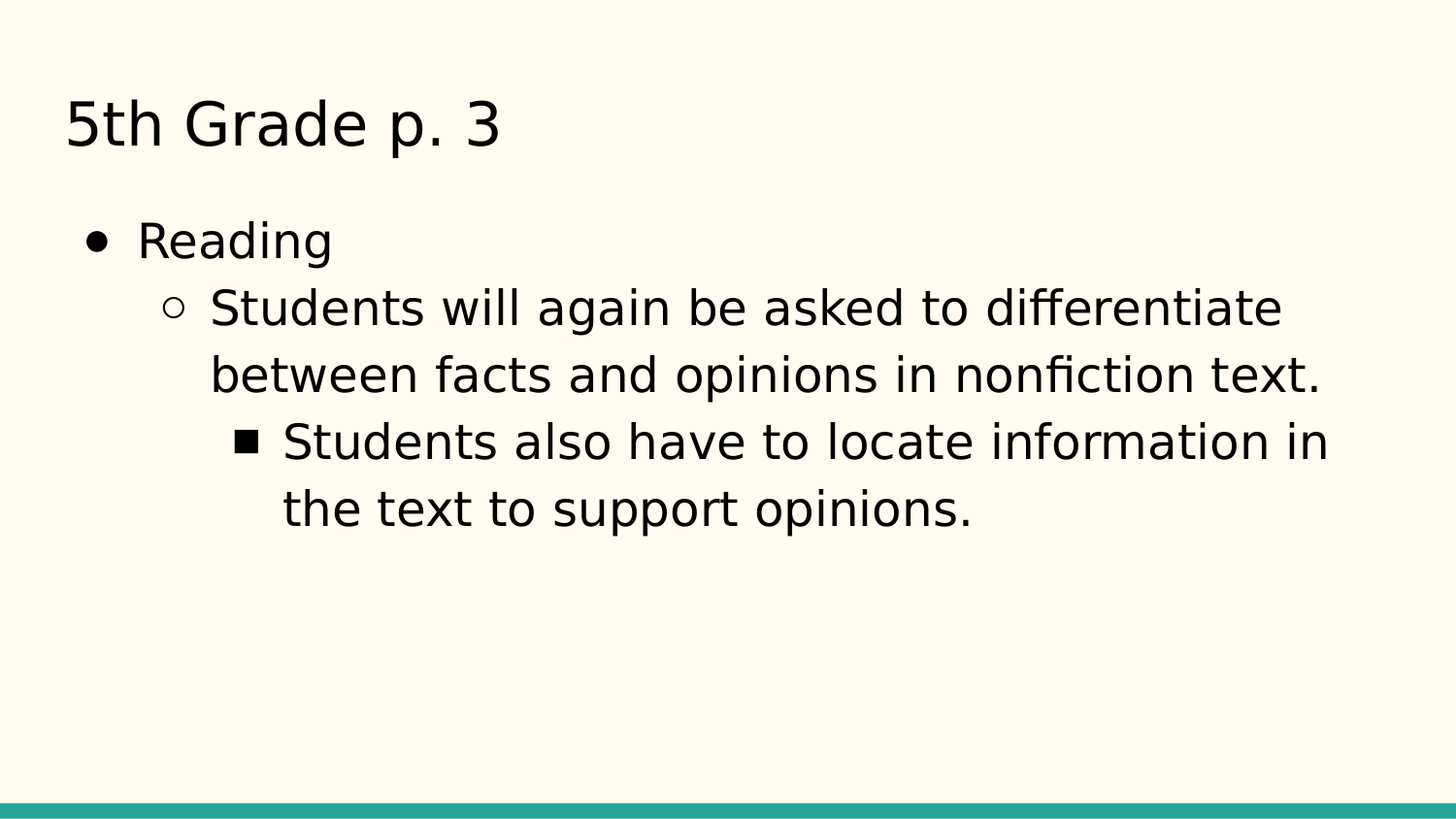

# 5th Grade p. 3
Reading
Students will again be asked to differentiate between facts and opinions in nonfiction text.
Students also have to locate information in the text to support opinions.